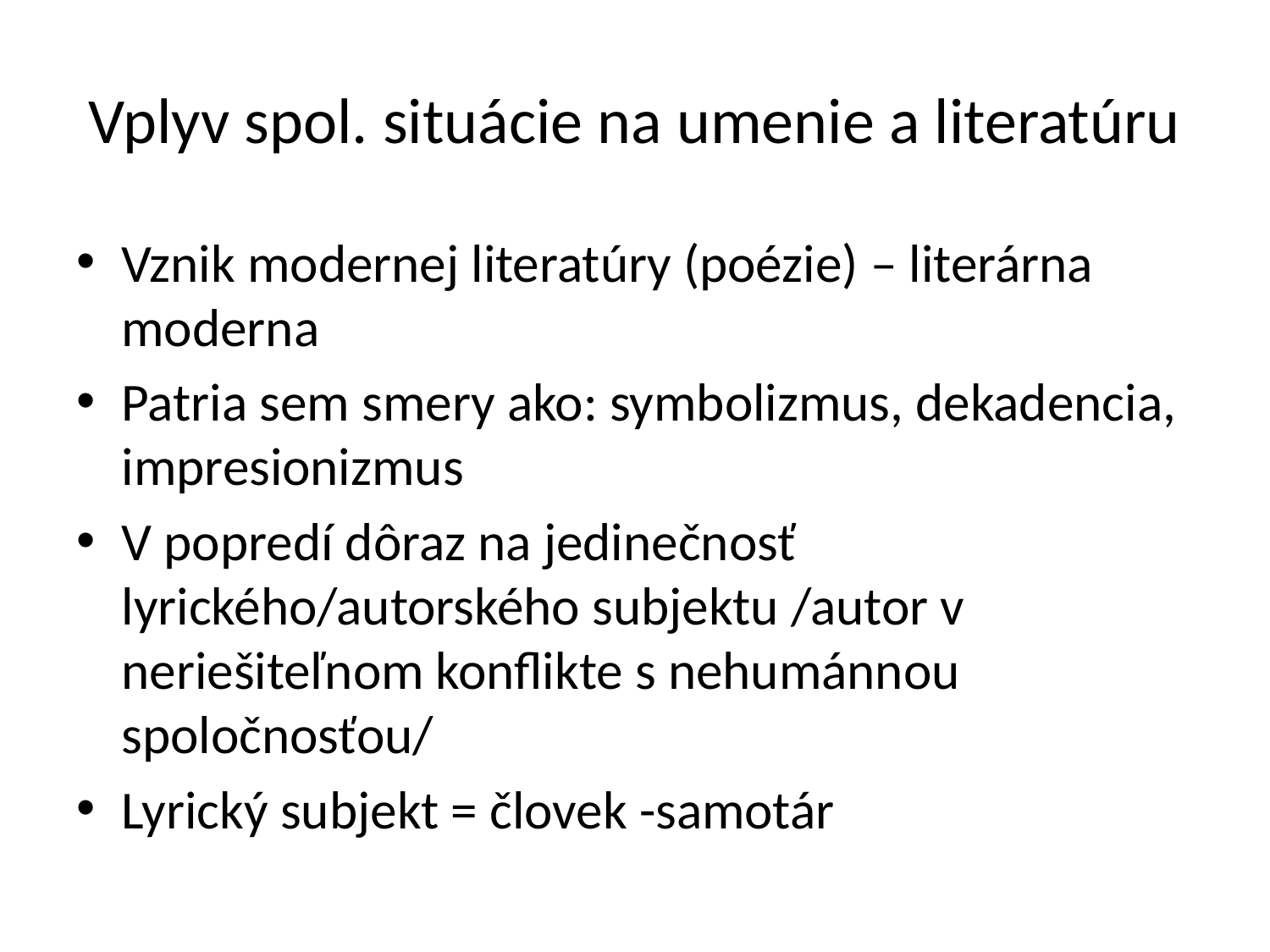

# Vplyv spol. situácie na umenie a literatúru
Vznik modernej literatúry (poézie) – literárna  moderna
Patria sem smery ako: symbolizmus, dekadencia, impresionizmus
V popredí dôraz na jedinečnosť lyrického/autorského subjektu /autor v neriešiteľnom konflikte s nehumánnou spoločnosťou/
Lyrický subjekt = človek -samotár